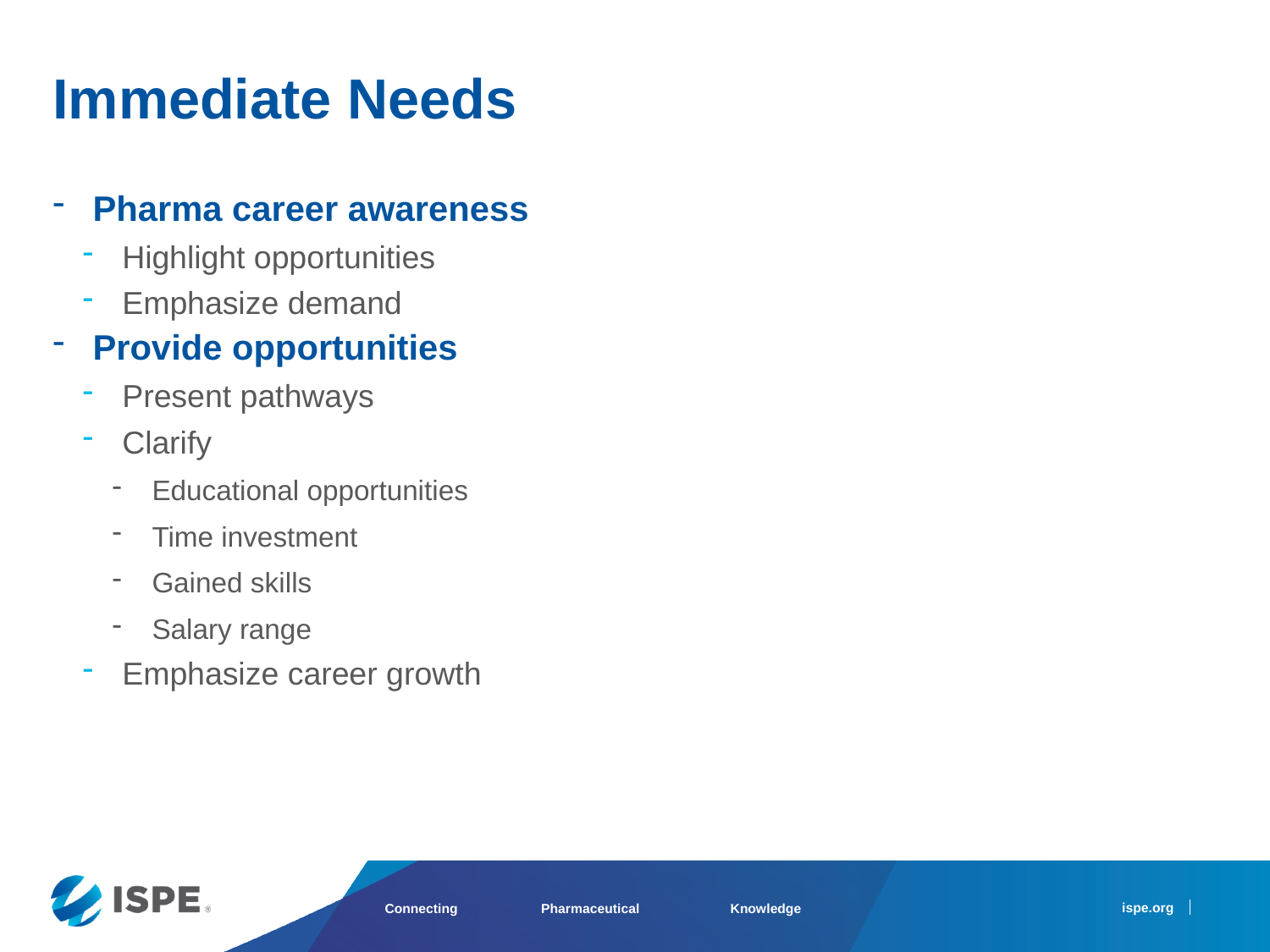

Immediate Needs
Pharma career awareness
Highlight opportunities
Emphasize demand
Provide opportunities
Present pathways
Clarify
Educational opportunities
Time investment
Gained skills
Salary range
Emphasize career growth